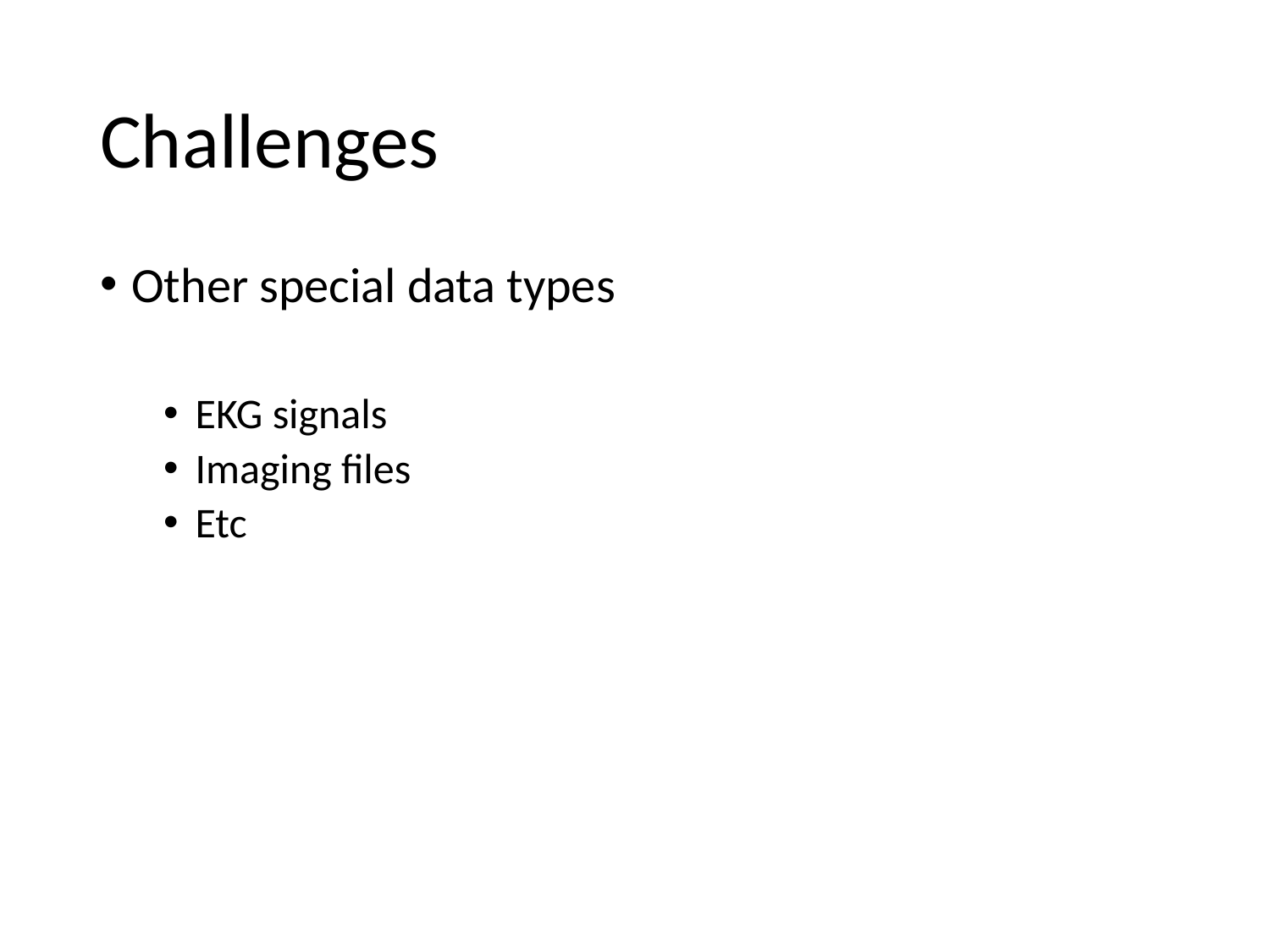

# Challenges
Other special data types

EKG signals
Imaging files
Etc